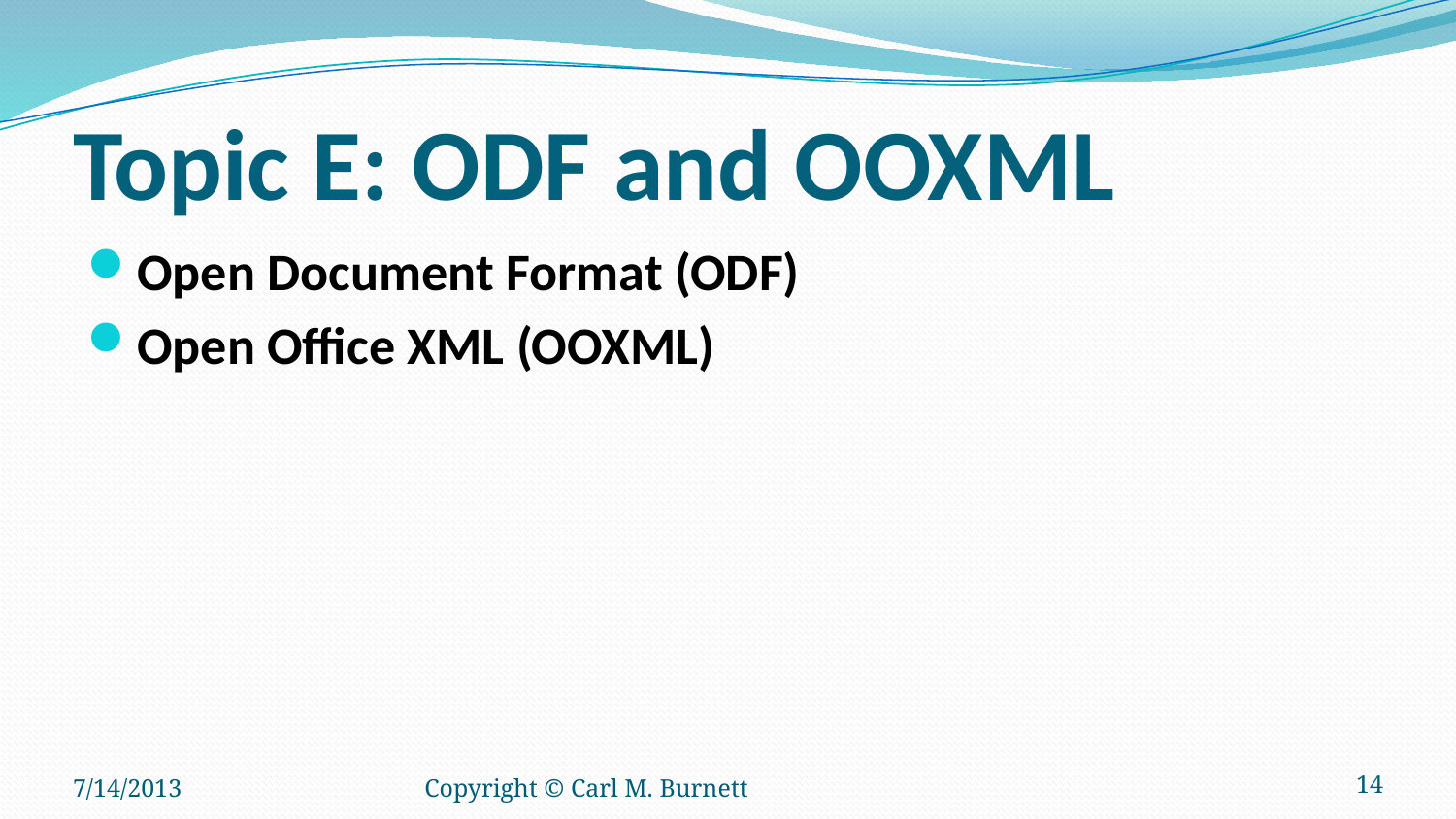

# Topic E: ODF and OOXML
Open Document Format (ODF)
Open Office XML (OOXML)

7/14/2013
Copyright © Carl M. Burnett
14